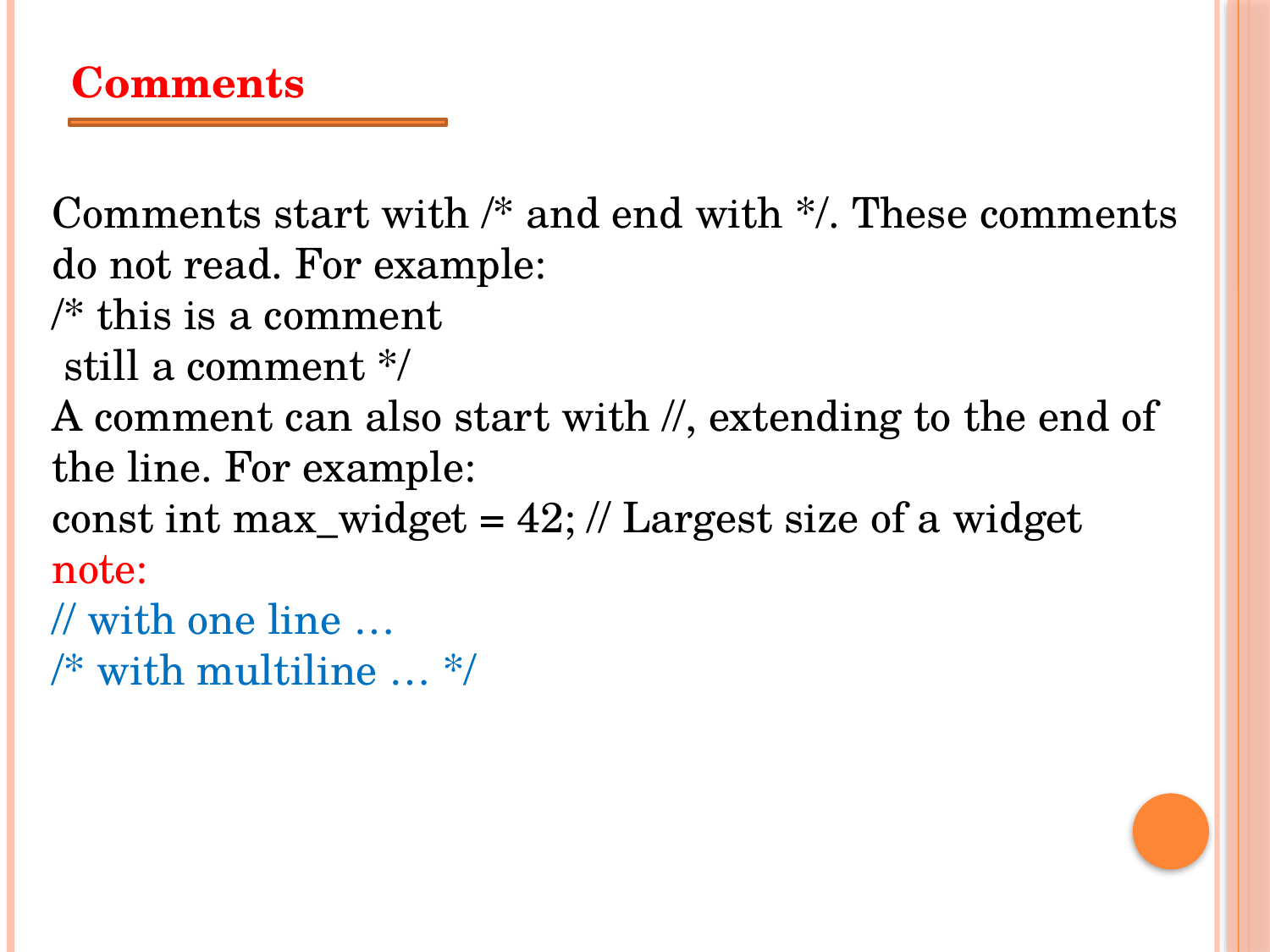

Comments

Comments start with /* and end with */. These comments do not read. For example:
/* this is a comment
 still a comment */
A comment can also start with //, extending to the end of the line. For example:
const int max_widget = 42; // Largest size of a widget
note:
// with one line …
/* with multiline … */